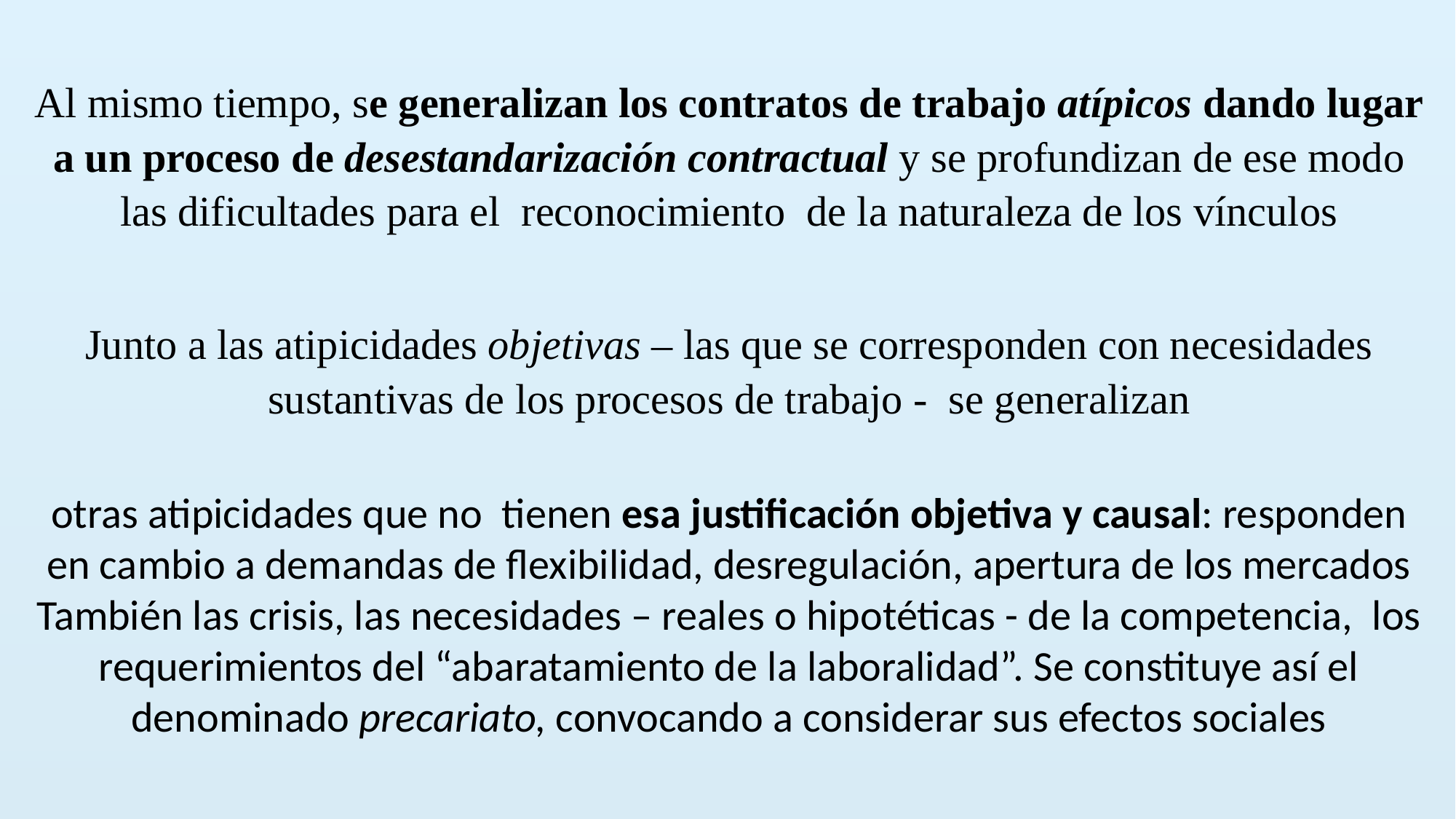

Al mismo tiempo, se generalizan los contratos de trabajo atípicos dando lugar a un proceso de desestandarización contractual y se profundizan de ese modo las dificultades para el  reconocimiento  de la naturaleza de los vínculos

Junto a las atipicidades objetivas – las que se corresponden con necesidades sustantivas de los procesos de trabajo -  se generalizan

otras atipicidades que no  tienen esa justificación objetiva y causal: responden en cambio a demandas de flexibilidad, desregulación, apertura de los mercados
También las crisis, las necesidades – reales o hipotéticas - de la competencia,  los requerimientos del “abaratamiento de la laboralidad”. Se constituye así el denominado precariato, convocando a considerar sus efectos sociales